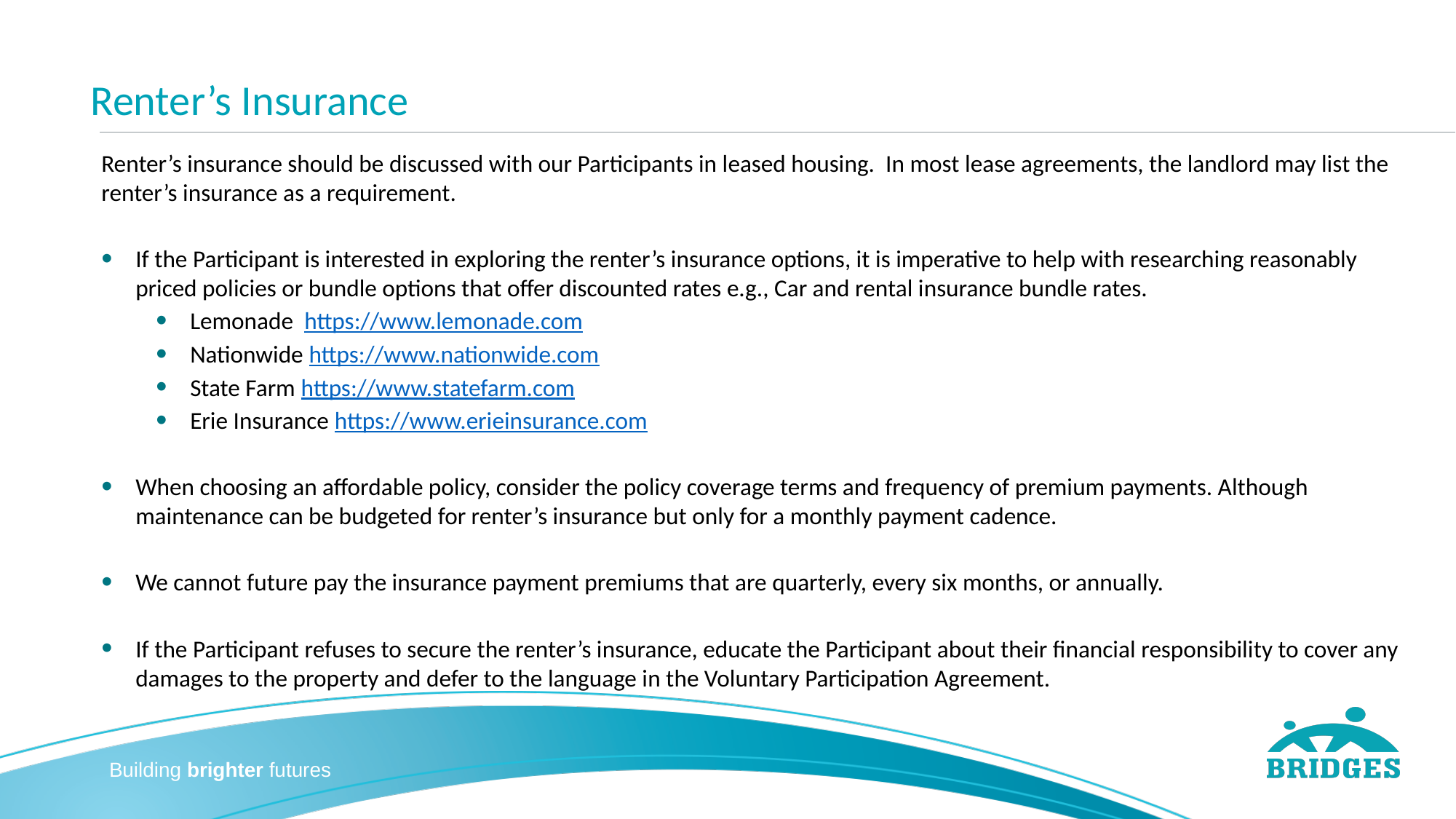

# Renter’s Insurance
Renter’s insurance should be discussed with our Participants in leased housing.  In most lease agreements, the landlord may list the renter’s insurance as a requirement.

If the Participant is interested in exploring the renter’s insurance options, it is imperative to help with researching reasonably priced policies or bundle options that offer discounted rates e.g., Car and rental insurance bundle rates.
Lemonade  https://www.lemonade.com
Nationwide https://www.nationwide.com
State Farm https://www.statefarm.com
Erie Insurance https://www.erieinsurance.com

When choosing an affordable policy, consider the policy coverage terms and frequency of premium payments. Although maintenance can be budgeted for renter’s insurance but only for a monthly payment cadence.

We cannot future pay the insurance payment premiums that are quarterly, every six months, or annually.

If the Participant refuses to secure the renter’s insurance, educate the Participant about their financial responsibility to cover any damages to the property and defer to the language in the Voluntary Participation Agreement.